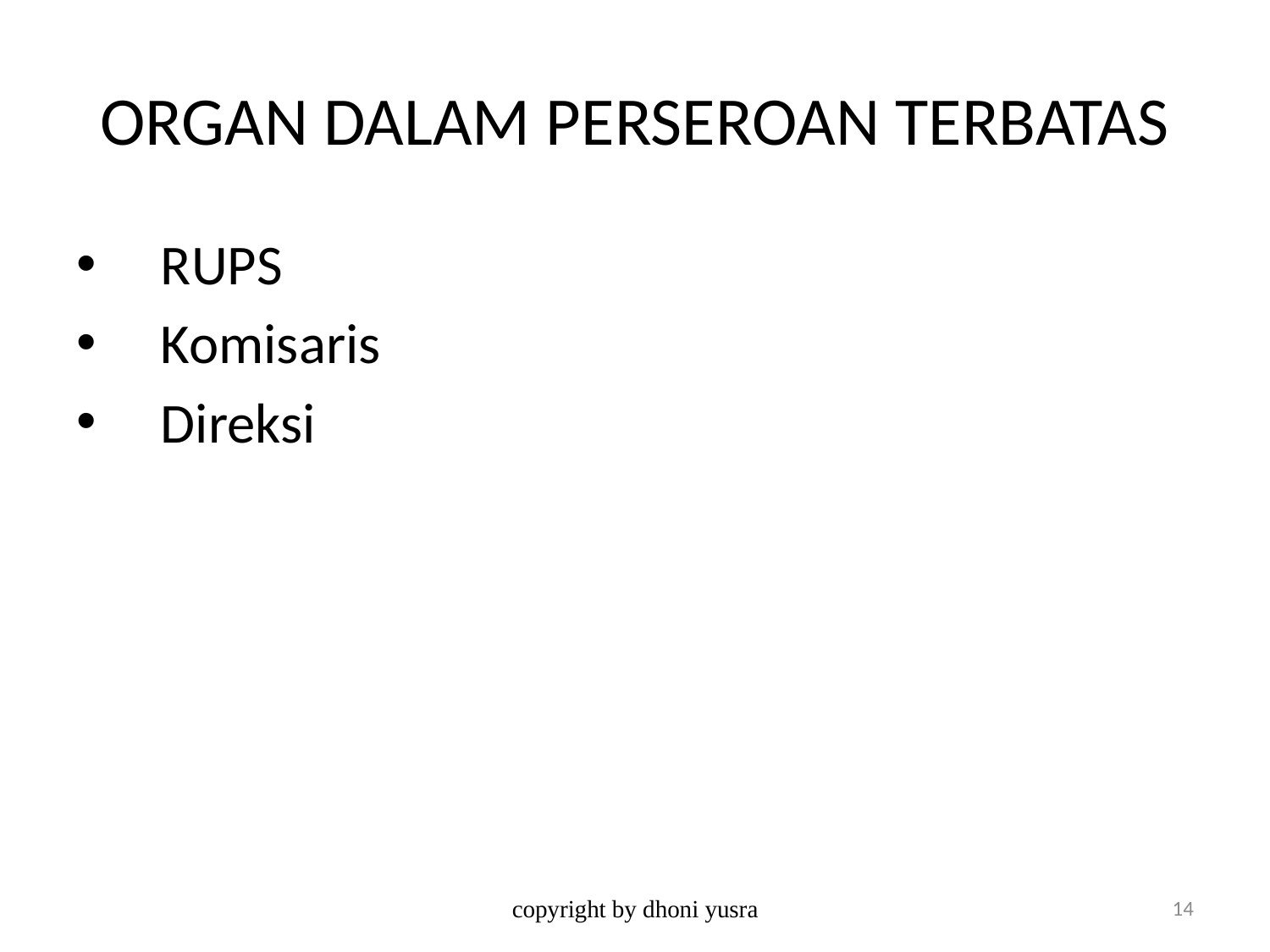

# ORGAN DALAM PERSEROAN TERBATAS
RUPS
Komisaris
Direksi
copyright by dhoni yusra
14